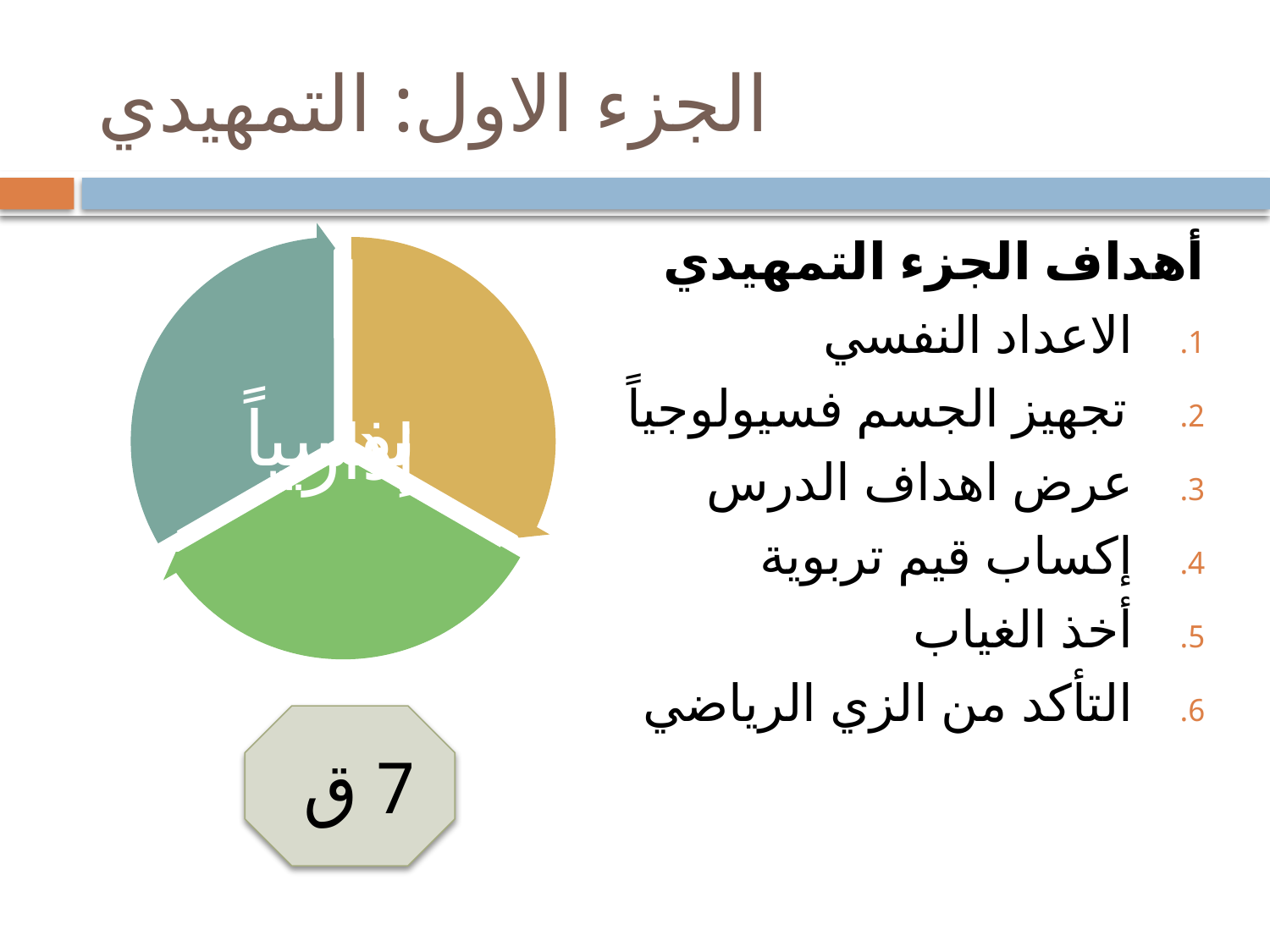

# الجزء الاول: التمهيدي
بدنياً
إدارياً
نفسياً
أهداف الجزء التمهيدي
الاعداد النفسي
تجهيز الجسم فسيولوجياً
عرض اهداف الدرس
إكساب قيم تربوية
أخذ الغياب
التأكد من الزي الرياضي

7 ق